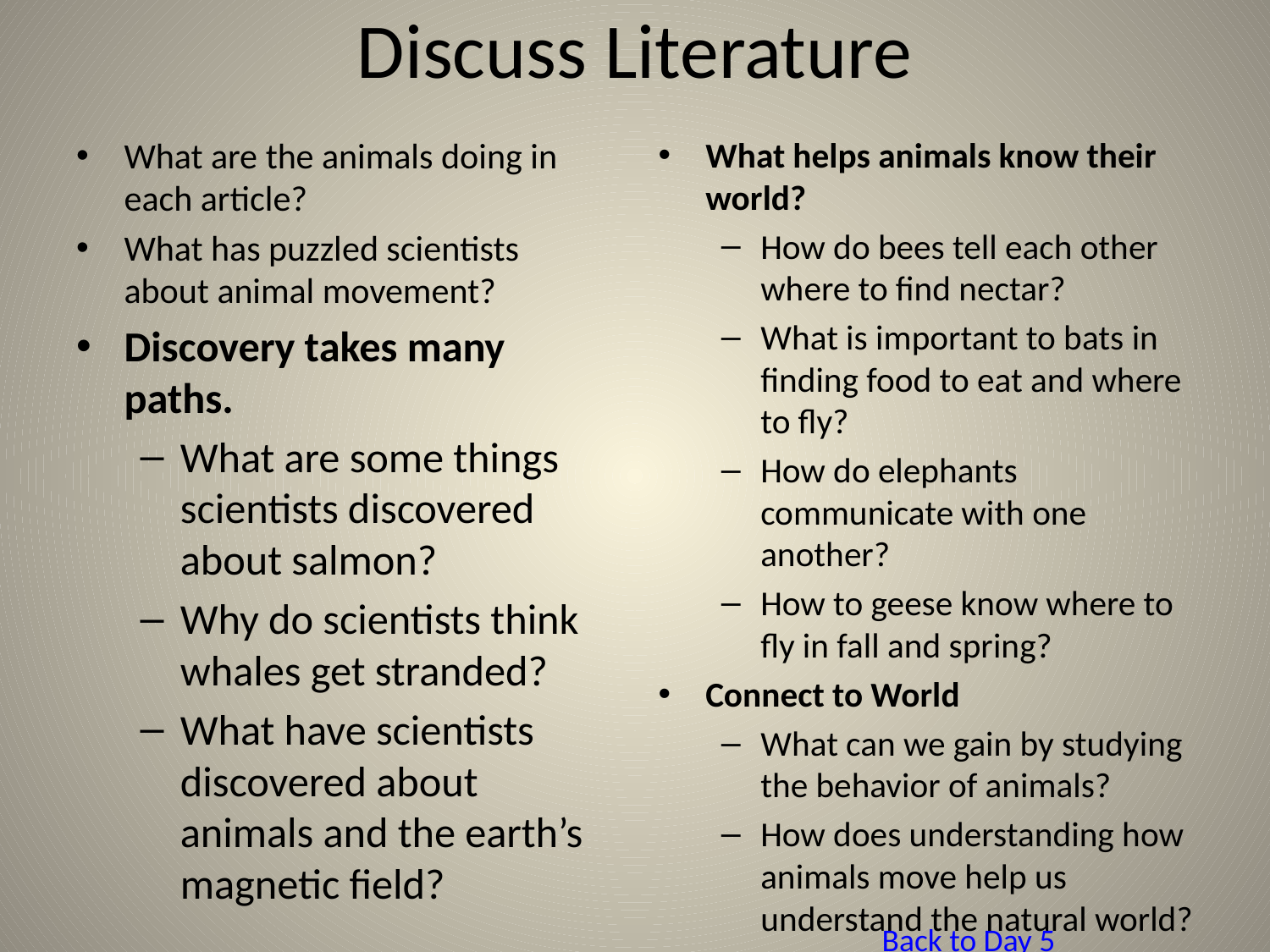

# Discuss Literature
What are the animals doing in each article?
What has puzzled scientists about animal movement?
Discovery takes many paths.
What are some things scientists discovered about salmon?
Why do scientists think whales get stranded?
What have scientists discovered about animals and the earth’s magnetic field?
What helps animals know their world?
How do bees tell each other where to find nectar?
What is important to bats in finding food to eat and where to fly?
How do elephants communicate with one another?
How to geese know where to fly in fall and spring?
Connect to World
What can we gain by studying the behavior of animals?
How does understanding how animals move help us understand the natural world?

Back to Day 5